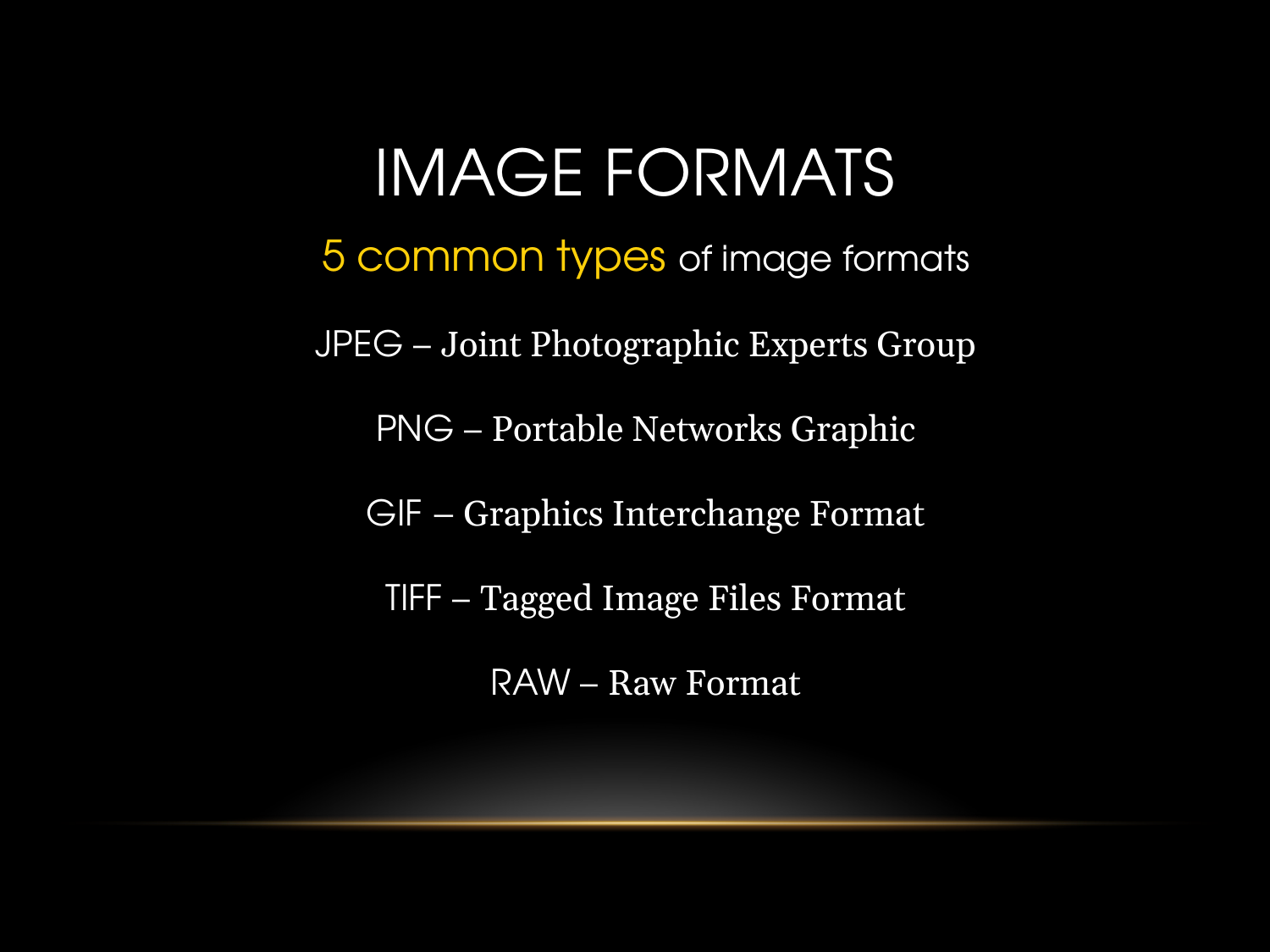

# Image formats
5 common types of image formats

JPEG – Joint Photographic Experts Group

PNG – Portable Networks Graphic

GIF – Graphics Interchange Format

TIFF – Tagged Image Files Format

RAW – Raw Format